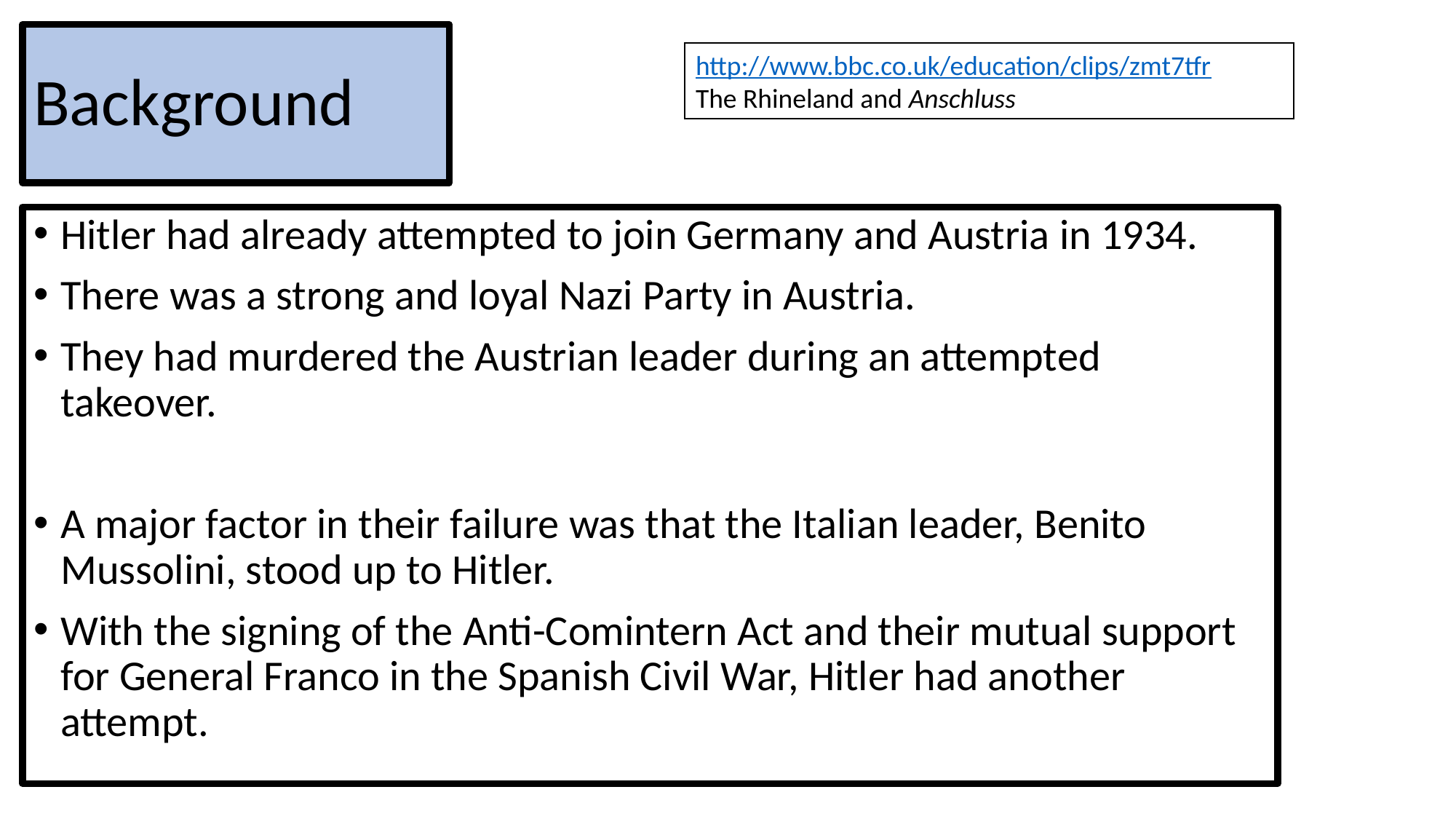

# Background
http://www.bbc.co.uk/education/clips/zmt7tfr
The Rhineland and Anschluss
Hitler had already attempted to join Germany and Austria in 1934.
There was a strong and loyal Nazi Party in Austria.
They had murdered the Austrian leader during an attempted takeover.

A major factor in their failure was that the Italian leader, Benito Mussolini, stood up to Hitler.
With the signing of the Anti-Comintern Act and their mutual support for General Franco in the Spanish Civil War, Hitler had another attempt.